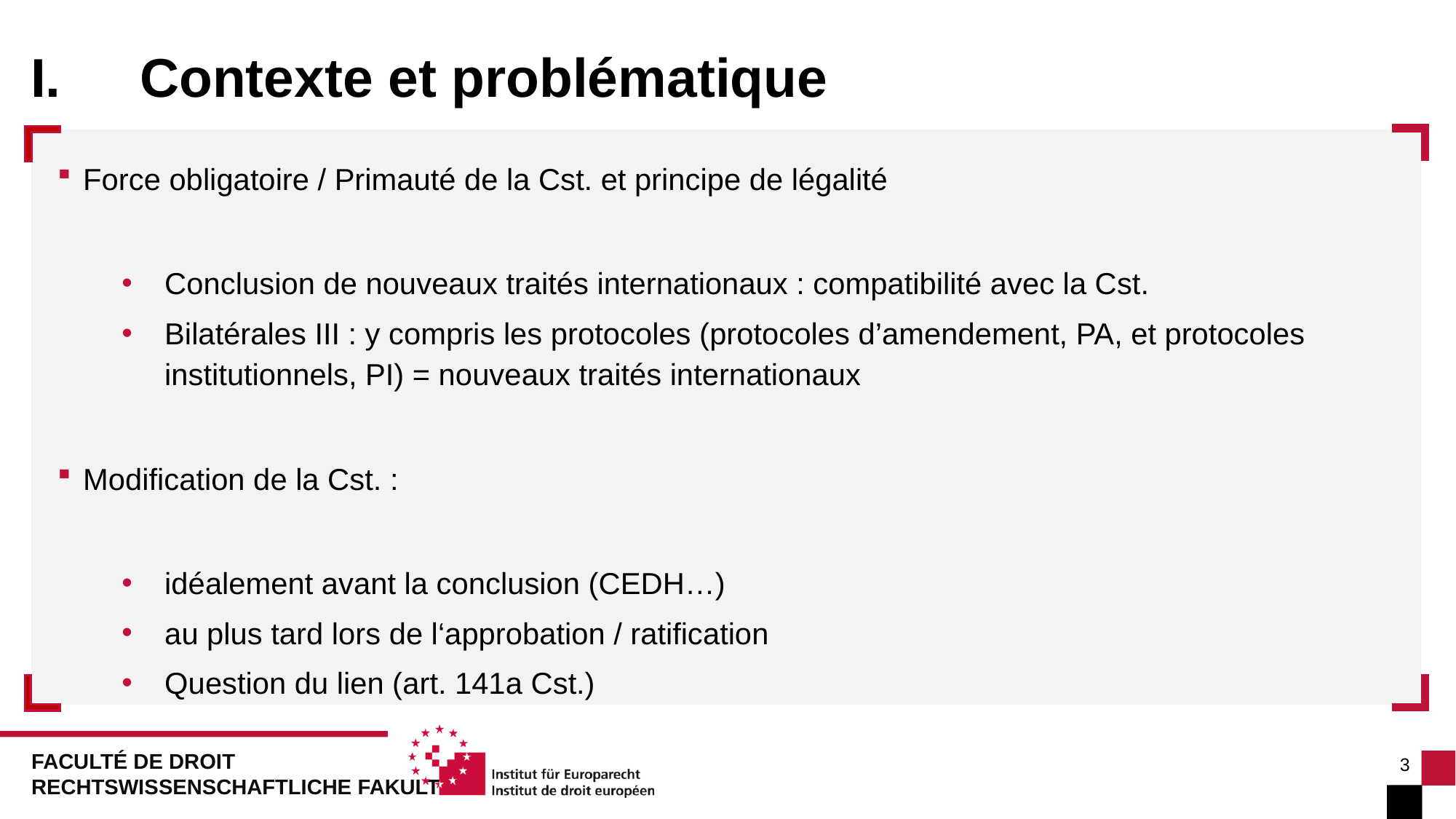

I. 	Contexte et problématique

Force obligatoire / Primauté de la Cst. et principe de légalité

Conclusion de nouveaux traités internationaux : compatibilité avec la Cst.
Bilatérales III : y compris les protocoles (protocoles d’amendement, PA, et protocoles institutionnels, PI) = nouveaux traités internationaux

Modification de la Cst. :

idéalement avant la conclusion (CEDH…)
au plus tard lors de l‘approbation / ratification
Question du lien (art. 141a Cst.)

3